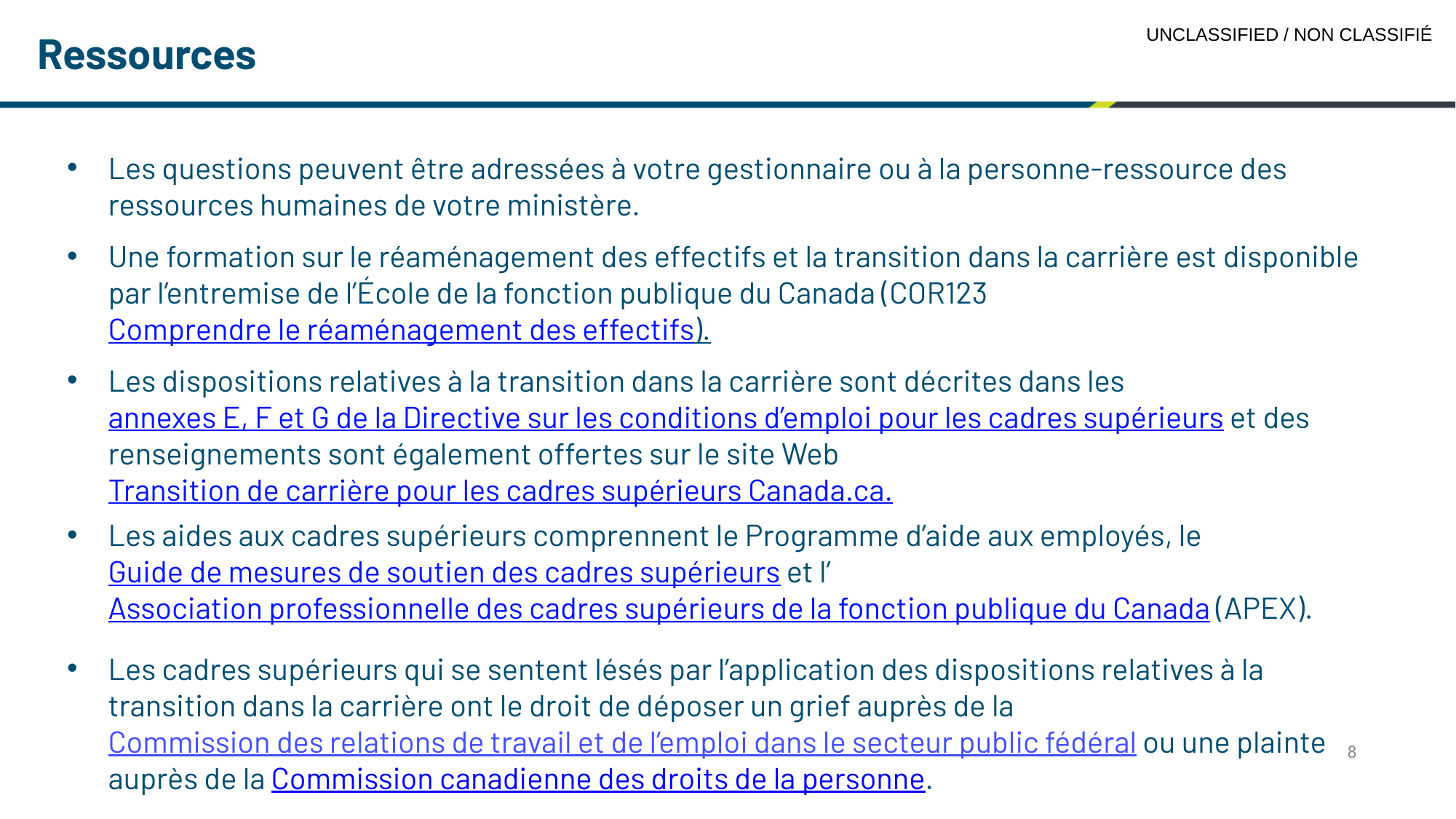

Ressources
Les questions peuvent être adressées à votre gestionnaire ou à la personne-ressource des ressources humaines de votre ministère.
Une formation sur le réaménagement des effectifs et la transition dans la carrière est disponible par l’entremise de l’École de la fonction publique du Canada (COR123 Comprendre le réaménagement des effectifs).
Les dispositions relatives à la transition dans la carrière sont décrites dans les annexes E, F et G de la Directive sur les conditions d’emploi pour les cadres supérieurs et des renseignements sont également offertes sur le site Web Transition de carrière pour les cadres supérieurs Canada.ca.
Les aides aux cadres supérieurs comprennent le Programme d’aide aux employés, le Guide de mesures de soutien des cadres supérieurs et l’Association professionnelle des cadres supérieurs de la fonction publique du Canada (APEX).
Les cadres supérieurs qui se sentent lésés par l’application des dispositions relatives à la transition dans la carrière ont le droit de déposer un grief auprès de la Commission des relations de travail et de l’emploi dans le secteur public fédéral ou une plainte auprès de la Commission canadienne des droits de la personne.

8